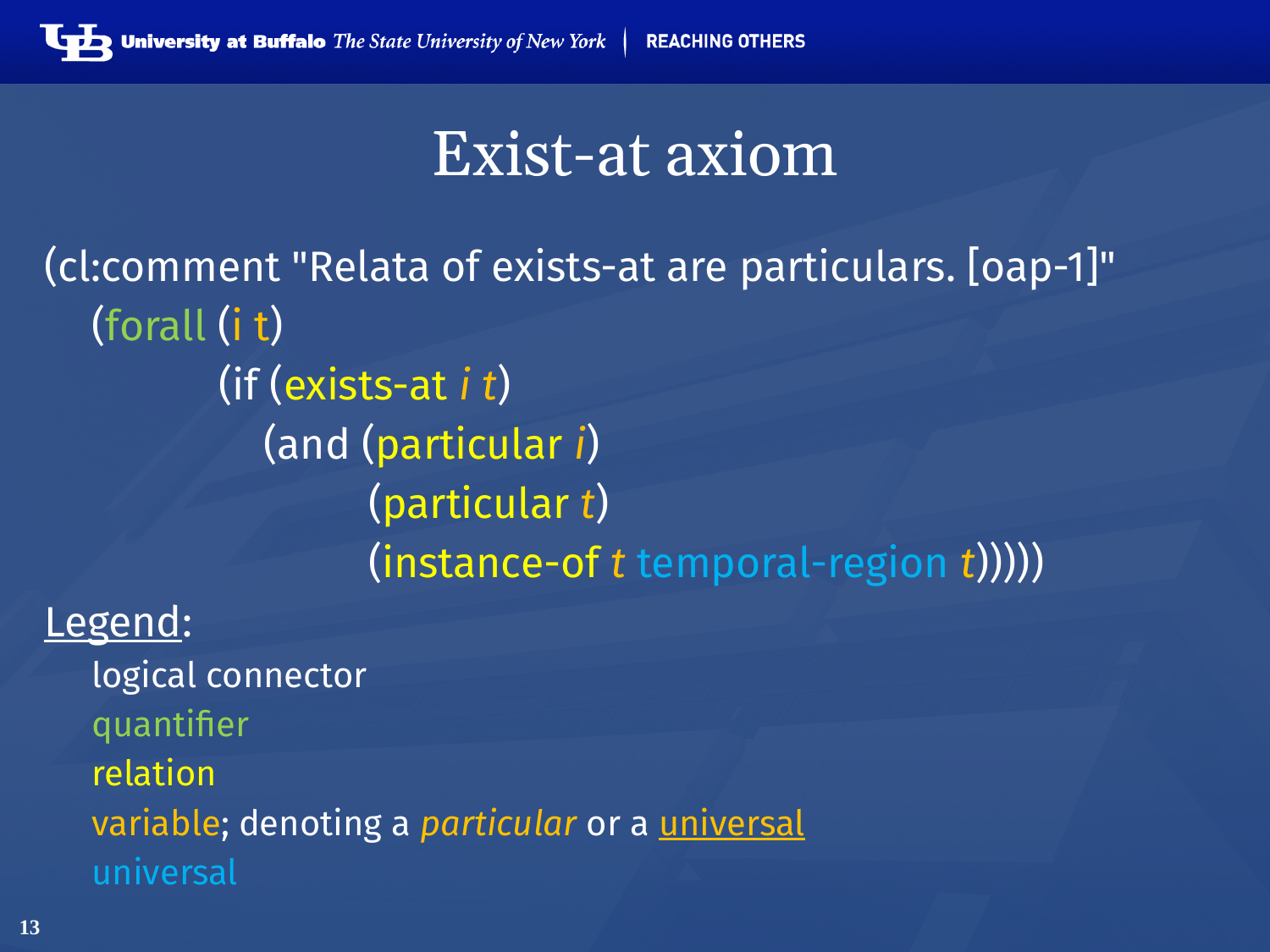

# Exist-at axiom
(cl:comment "Relata of exists-at are particulars. [oap-1]"
	(forall (i t)
		(if (exists-at i t)
		    (and (particular i)
			  (particular t)
			  (instance-of t temporal-region t)))))
Legend:
	logical connector
	quantifier
	relation
	variable; denoting a particular or a universal
	universal
13